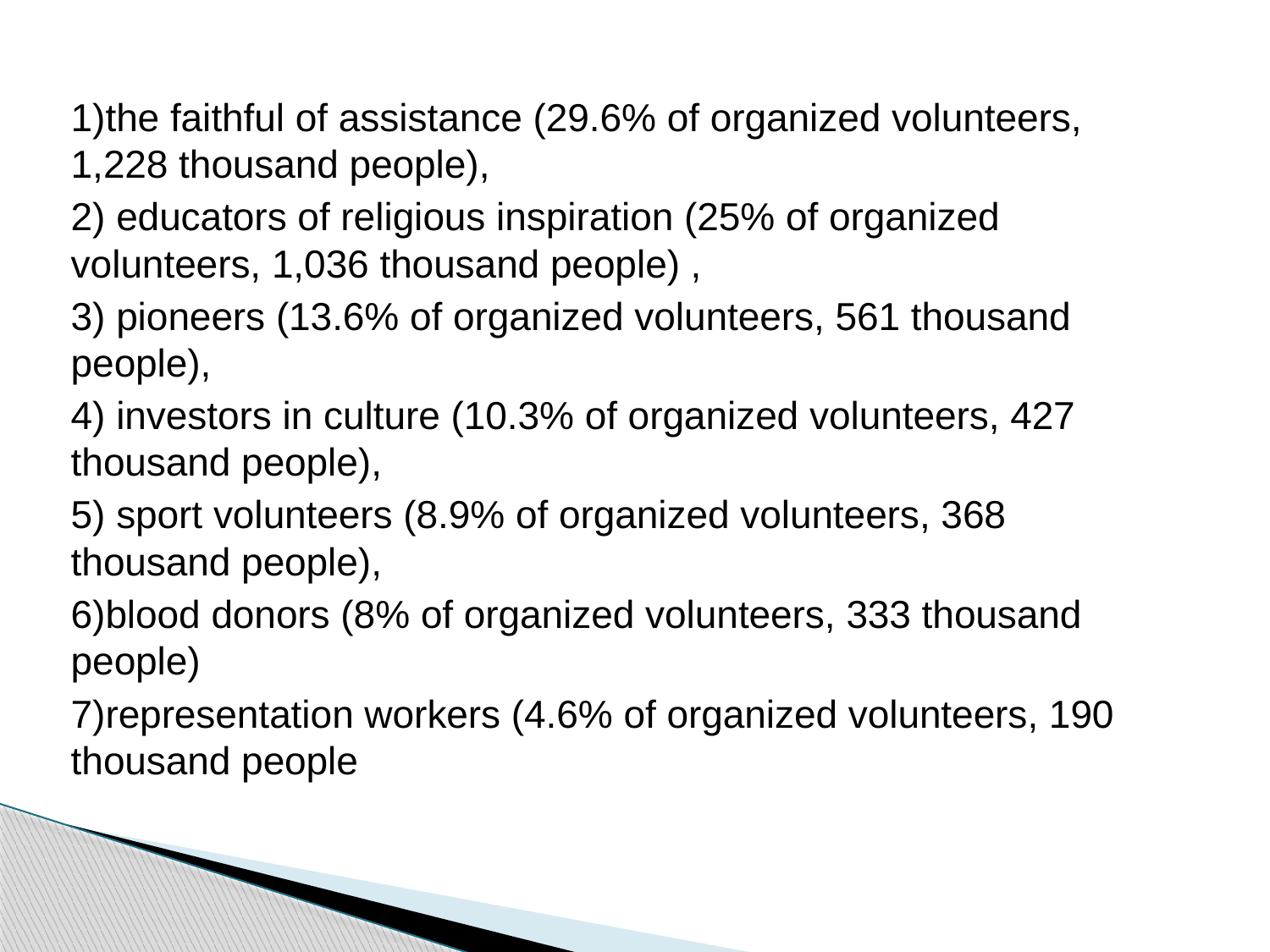

1)the faithful of assistance (29.6% of organized volunteers, 1,228 thousand people),
2) educators of religious inspiration (25% of organized volunteers, 1,036 thousand people) ,
3) pioneers (13.6% of organized volunteers, 561 thousand people),
4) investors in culture (10.3% of organized volunteers, 427 thousand people),
5) sport volunteers (8.9% of organized volunteers, 368 thousand people),
6)blood donors (8% of organized volunteers, 333 thousand people)
7)representation workers (4.6% of organized volunteers, 190 thousand people